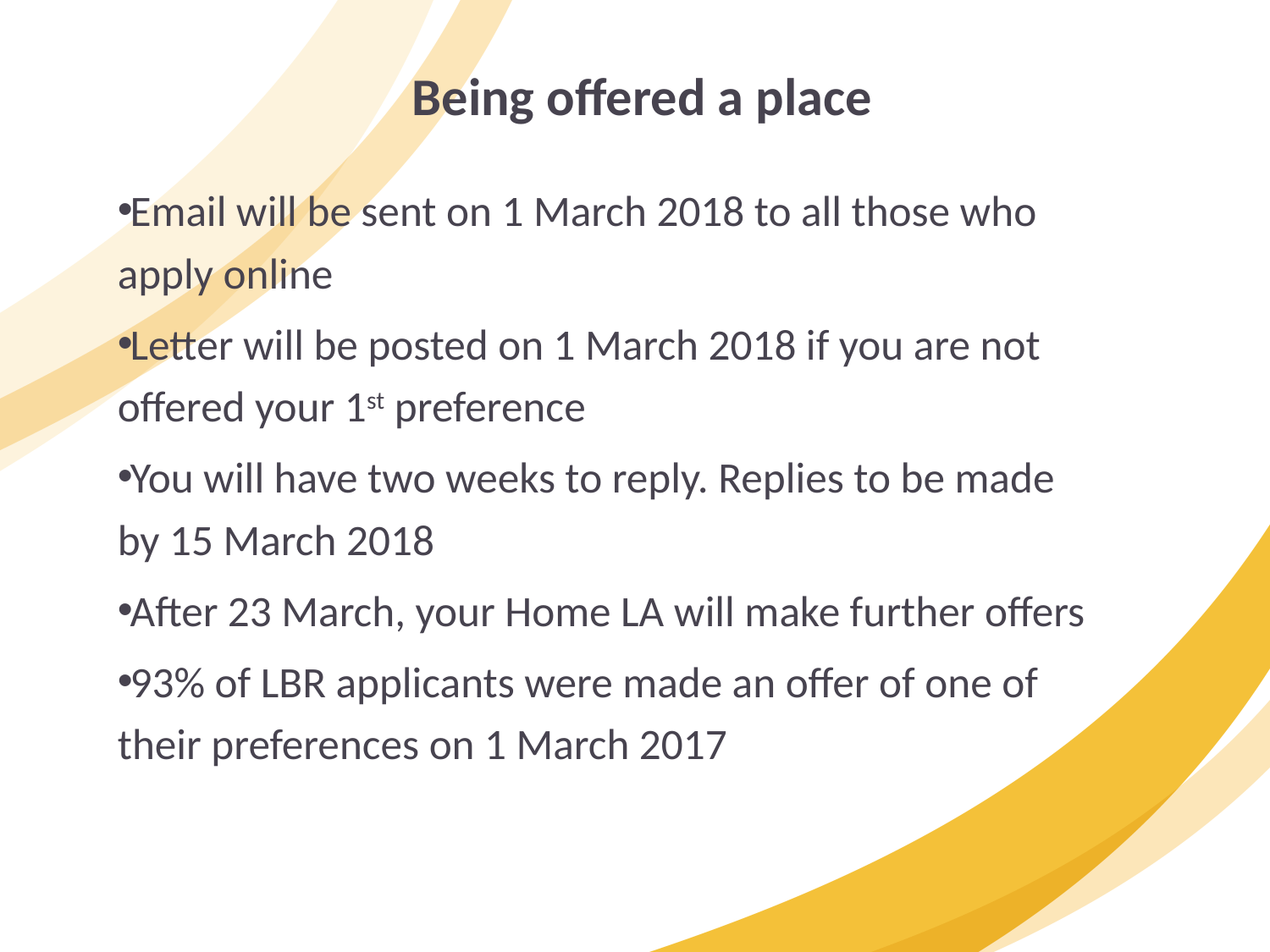

Being offered a place
Email will be sent on 1 March 2018 to all those who apply online
Letter will be posted on 1 March 2018 if you are not offered your 1st preference
You will have two weeks to reply. Replies to be made by 15 March 2018
After 23 March, your Home LA will make further offers
93% of LBR applicants were made an offer of one of their preferences on 1 March 2017